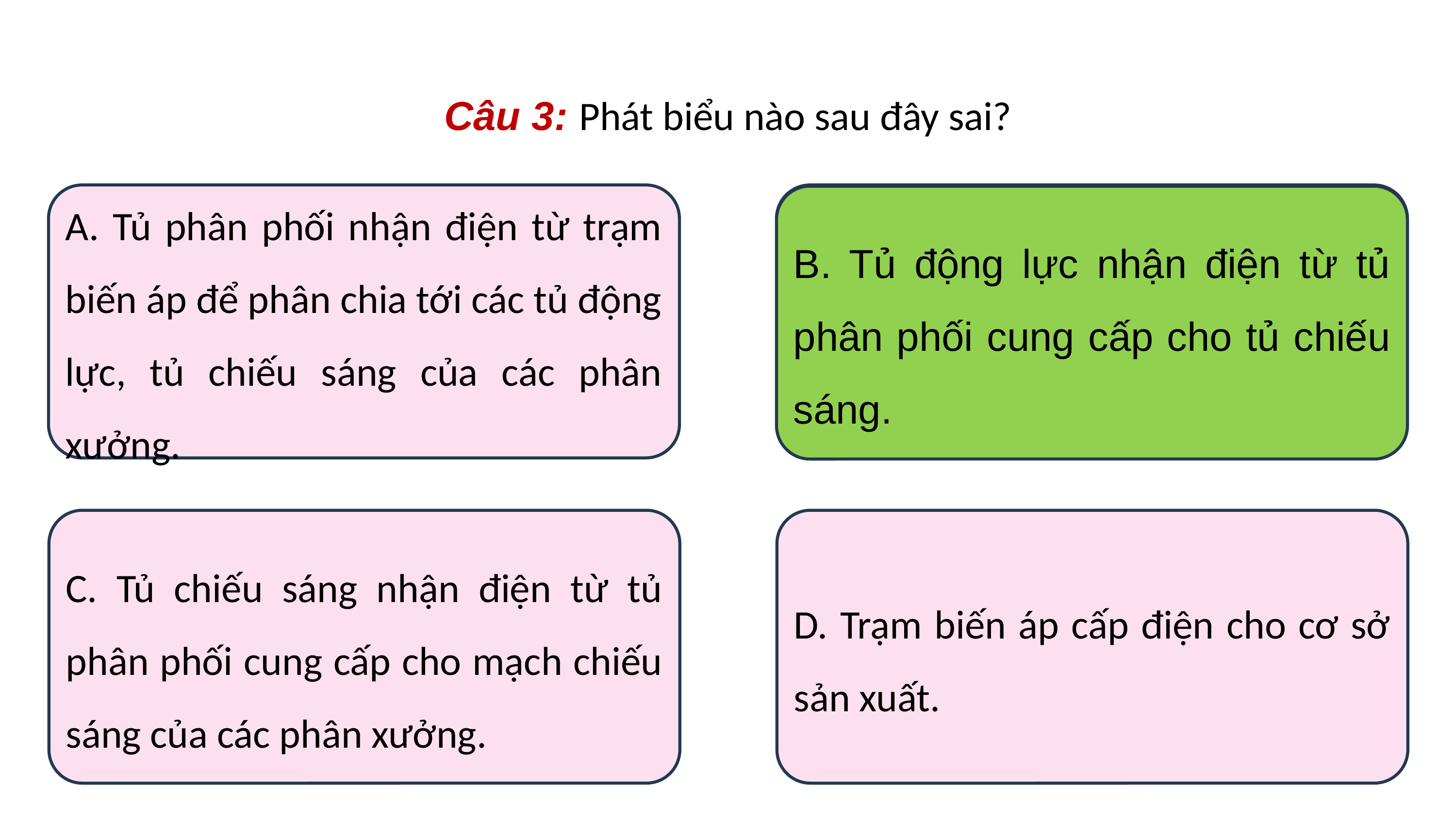

Câu 3: Phát biểu nào sau đây sai?
A. Tủ phân phối nhận điện từ trạm biến áp để phân chia tới các tủ động lực, tủ chiếu sáng của các phân xưởng.
B. Tủ động lực nhận điện từ tủ phân phối cung cấp cho tủ chiếu sáng.
B. Tủ động lực nhận điện từ tủ phân phối cung cấp cho tủ chiếu sáng.
C. Tủ chiếu sáng nhận điện từ tủ phân phối cung cấp cho mạch chiếu sáng của các phân xưởng.
D. Trạm biến áp cấp điện cho cơ sở sản xuất.